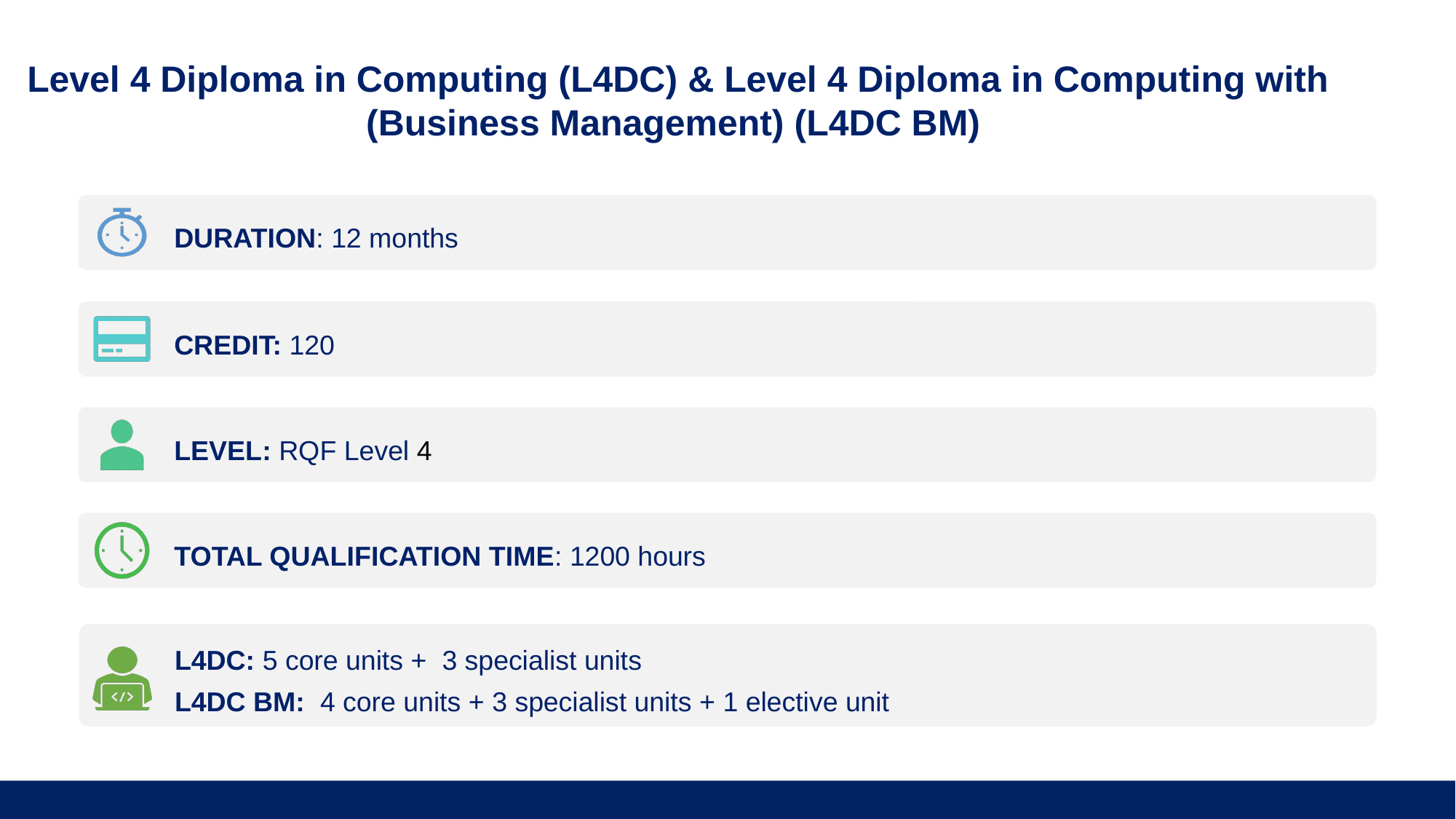

Level 4 Diploma in Computing (L4DC) & Level 4 Diploma in Computing with (Business Management) (L4DC BM)
DURATION: 12 months
CREDIT: 120
LEVEL: RQF Level 4
TOTAL QUALIFICATION TIME: 1200 hours
L4DC: 5 core units +  3 specialist units
L4DC BM:  4 core units + 3 specialist units + 1 elective unit